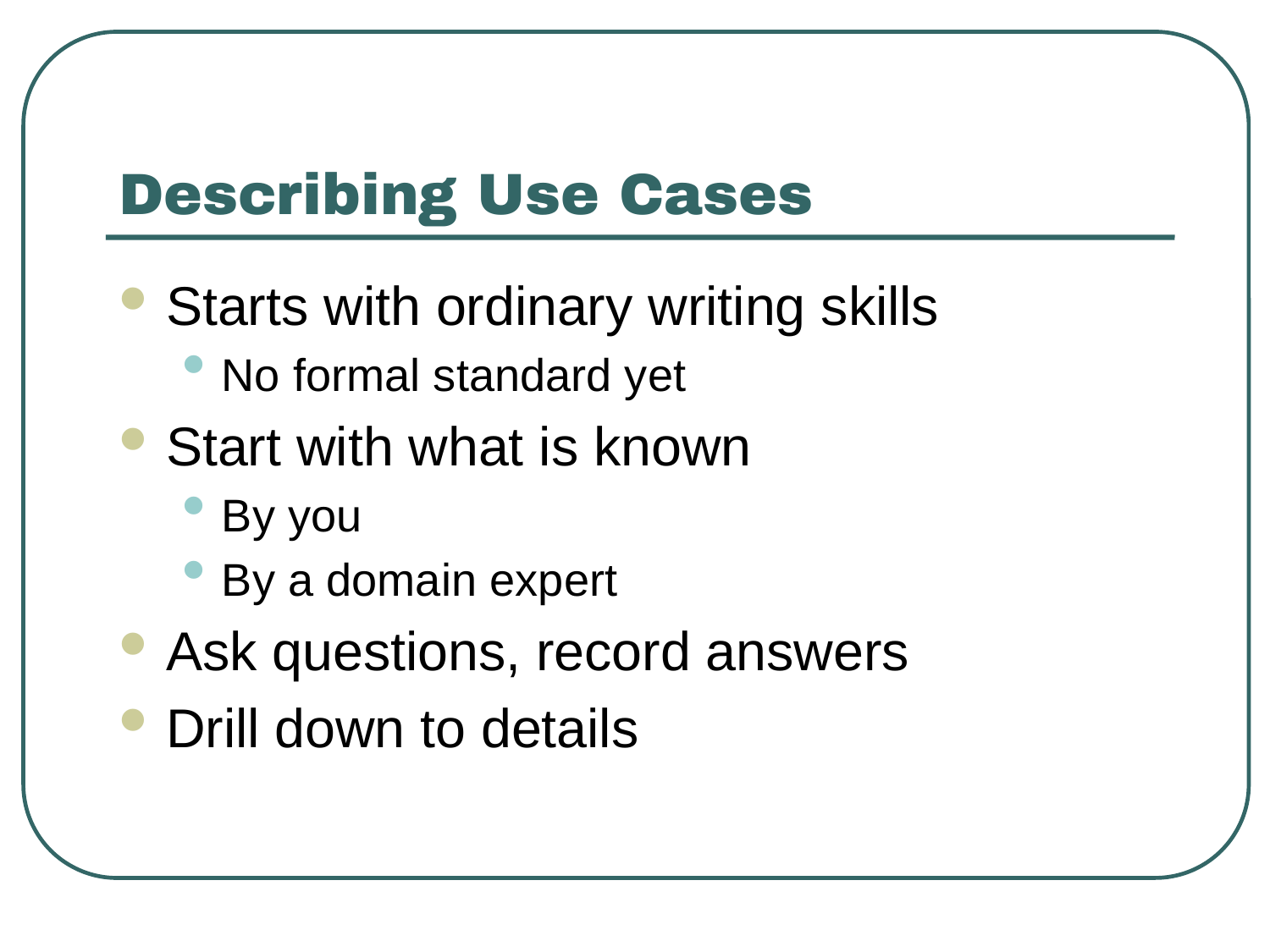

# Describing Use Cases
Starts with ordinary writing skills
No formal standard yet
Start with what is known
By you
By a domain expert
Ask questions, record answers
Drill down to details